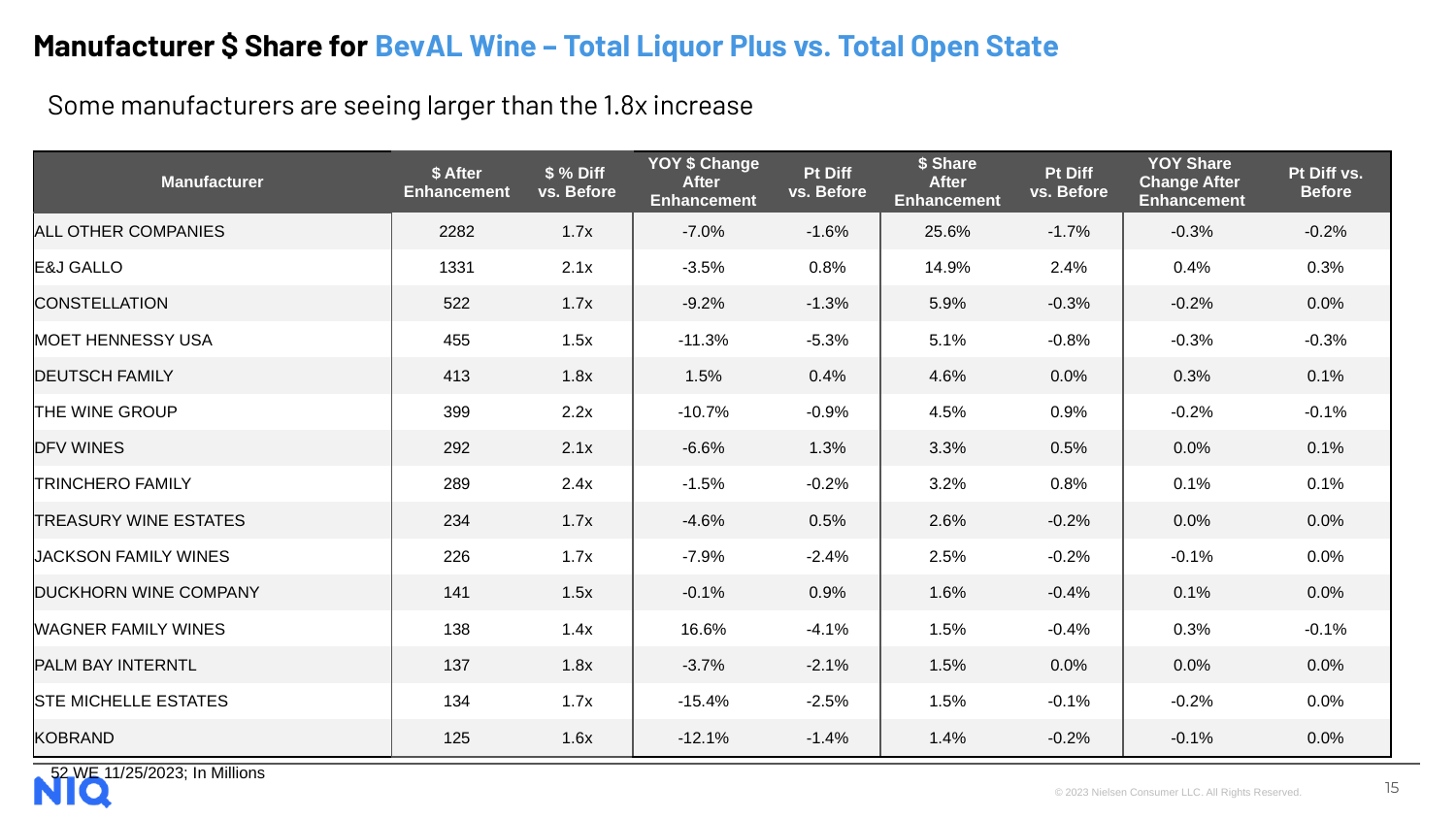

Manufacturer $ Share for BevAL Wine – Total Liquor Plus vs. Total Open State
Some manufacturers are seeing larger than the 1.8x increase
| Manufacturer | $ After Enhancement | $ % Diff vs. Before | YOY $ Change After Enhancement | Pt Diff vs. Before | $ Share After Enhancement | Pt Diff vs. Before | YOY Share Change After Enhancement | Pt Diff vs. Before |
| --- | --- | --- | --- | --- | --- | --- | --- | --- |
| ALL OTHER COMPANIES | 2282 | 1.7x | -7.0% | -1.6% | 25.6% | -1.7% | -0.3% | -0.2% |
| E&J GALLO | 1331 | 2.1x | -3.5% | 0.8% | 14.9% | 2.4% | 0.4% | 0.3% |
| CONSTELLATION | 522 | 1.7x | -9.2% | -1.3% | 5.9% | -0.3% | -0.2% | 0.0% |
| MOET HENNESSY USA | 455 | 1.5x | -11.3% | -5.3% | 5.1% | -0.8% | -0.3% | -0.3% |
| DEUTSCH FAMILY | 413 | 1.8x | 1.5% | 0.4% | 4.6% | 0.0% | 0.3% | 0.1% |
| THE WINE GROUP | 399 | 2.2x | -10.7% | -0.9% | 4.5% | 0.9% | -0.2% | -0.1% |
| DFV WINES | 292 | 2.1x | -6.6% | 1.3% | 3.3% | 0.5% | 0.0% | 0.1% |
| TRINCHERO FAMILY | 289 | 2.4x | -1.5% | -0.2% | 3.2% | 0.8% | 0.1% | 0.1% |
| TREASURY WINE ESTATES | 234 | 1.7x | -4.6% | 0.5% | 2.6% | -0.2% | 0.0% | 0.0% |
| JACKSON FAMILY WINES | 226 | 1.7x | -7.9% | -2.4% | 2.5% | -0.2% | -0.1% | 0.0% |
| DUCKHORN WINE COMPANY | 141 | 1.5x | -0.1% | 0.9% | 1.6% | -0.4% | 0.1% | 0.0% |
| WAGNER FAMILY WINES | 138 | 1.4x | 16.6% | -4.1% | 1.5% | -0.4% | 0.3% | -0.1% |
| PALM BAY INTERNTL | 137 | 1.8x | -3.7% | -2.1% | 1.5% | 0.0% | 0.0% | 0.0% |
| STE MICHELLE ESTATES | 134 | 1.7x | -15.4% | -2.5% | 1.5% | -0.1% | -0.2% | 0.0% |
| KOBRAND | 125 | 1.6x | -12.1% | -1.4% | 1.4% | -0.2% | -0.1% | 0.0% |
52 WE 11/25/2023; In Millions